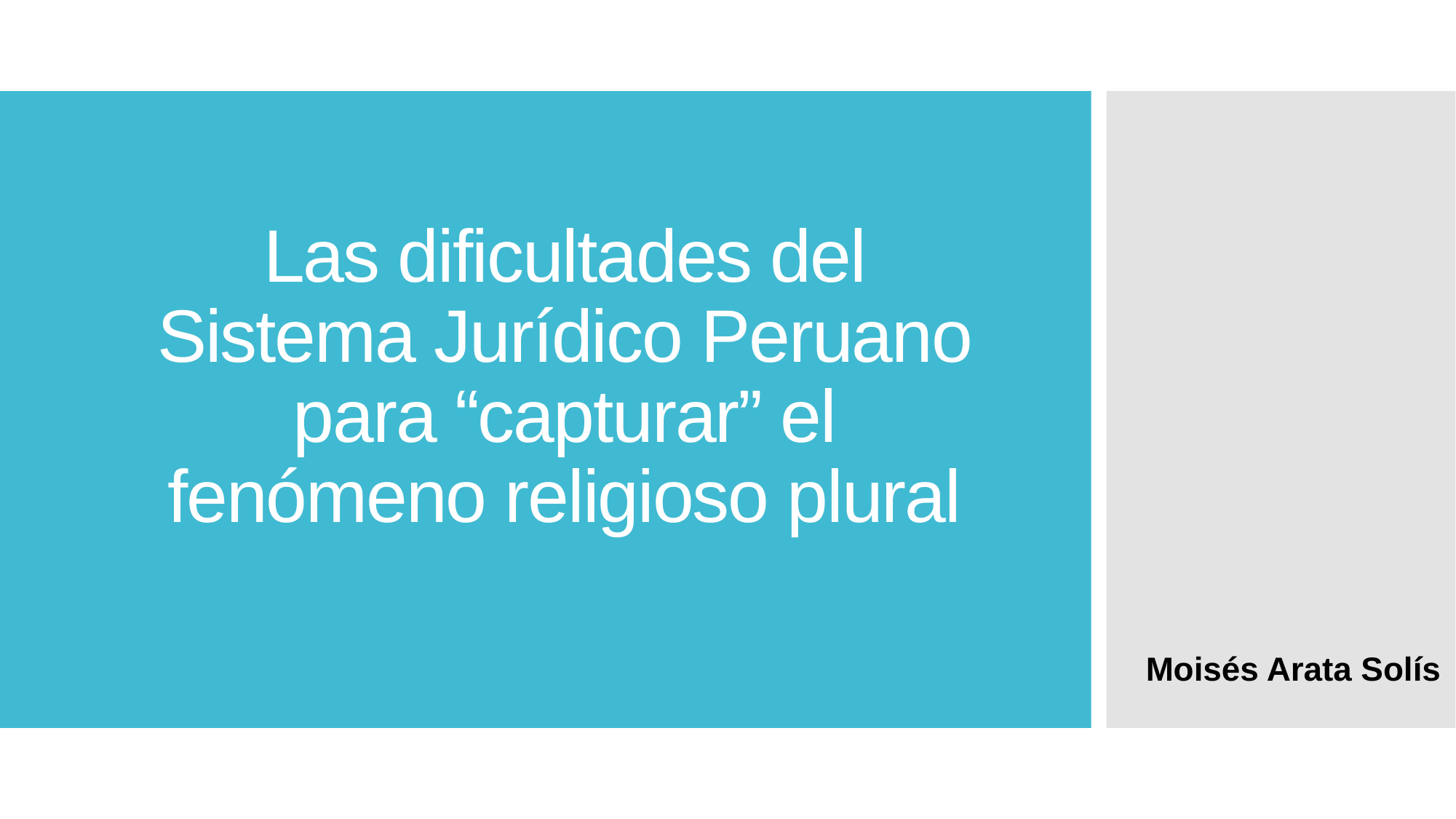

# Las dificultades del Sistema Jurídico Peruano para “capturar” el fenómeno religioso plural

Moisés Arata Solís